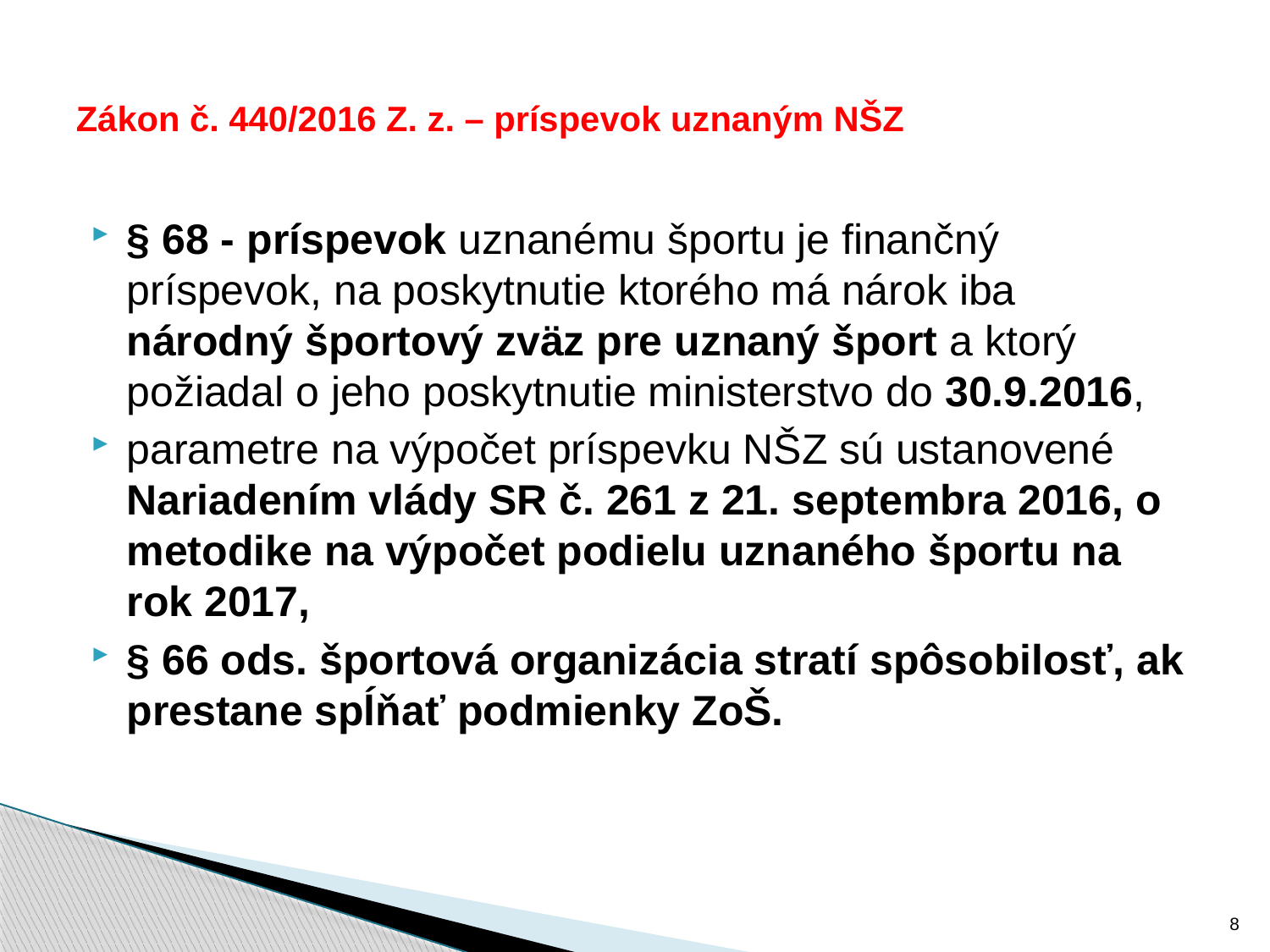

# Zákon č. 440/2016 Z. z. – príspevok uznaným NŠZ
§ 68 - príspevok uznanému športu je finančný príspevok, na poskytnutie ktorého má nárok iba národný športový zväz pre uznaný šport a ktorý požiadal o jeho poskytnutie ministerstvo do 30.9.2016,
parametre na výpočet príspevku NŠZ sú ustanovené Nariadením vlády SR č. 261 z 21. septembra 2016, o metodike na výpočet podielu uznaného športu na rok 2017,
§ 66 ods. športová organizácia stratí spôsobilosť, ak prestane spĺňať podmienky ZoŠ.

8